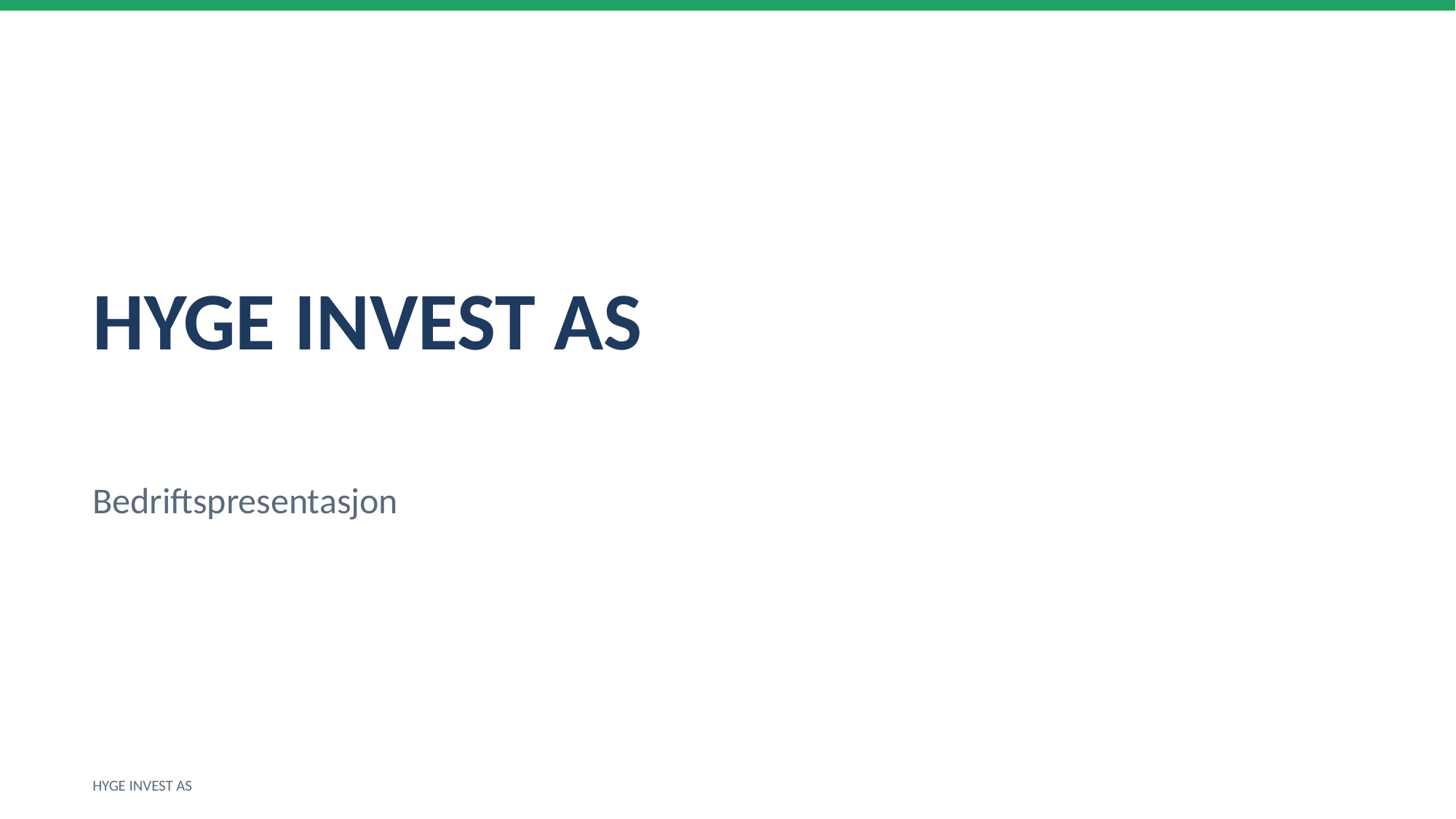

HYGE INVEST AS
Bedriftspresentasjon
HYGE INVEST AS